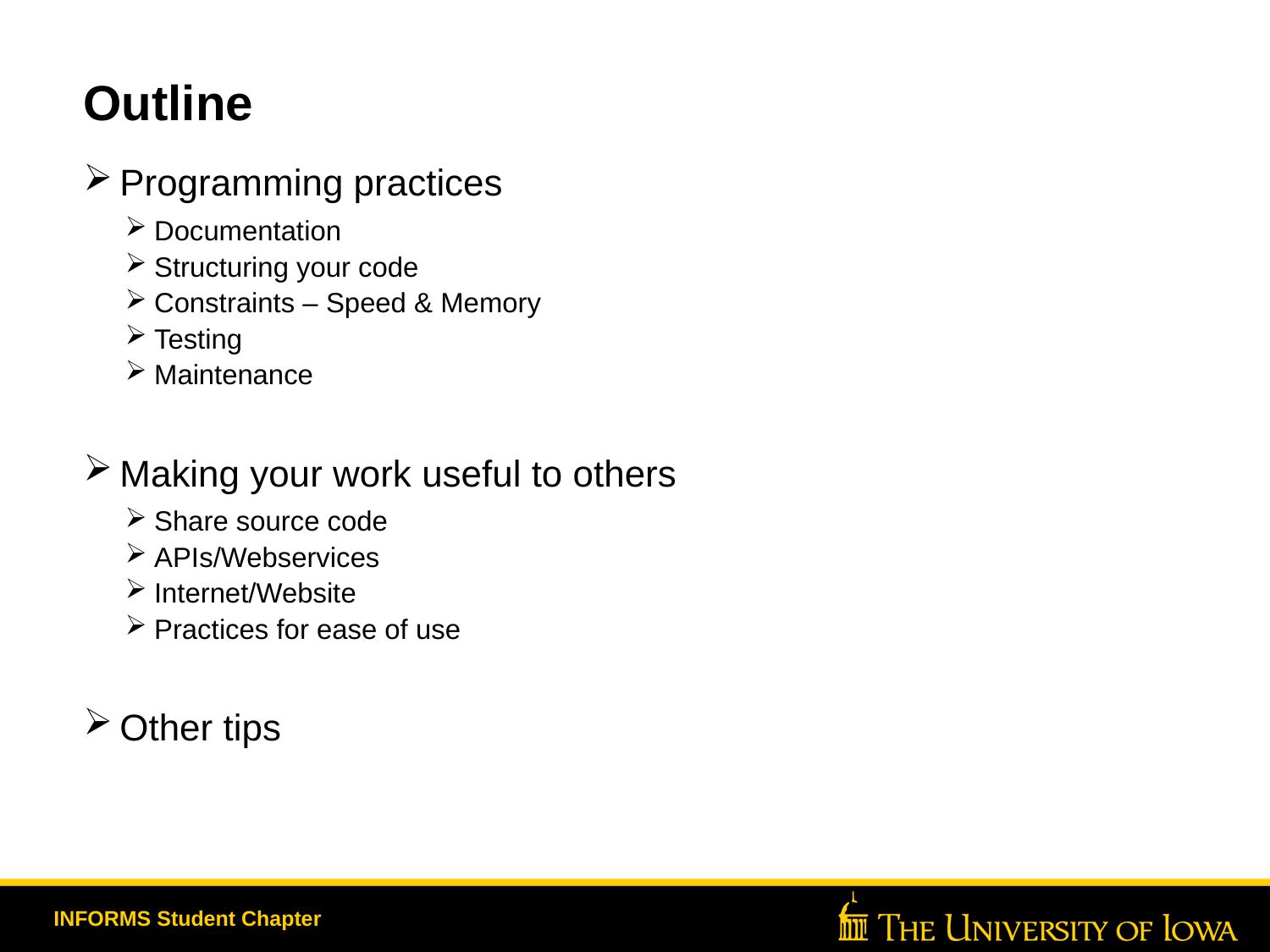

# Outline
 Programming practices
 Documentation
 Structuring your code
 Constraints – Speed & Memory
 Testing
 Maintenance

 Making your work useful to others
 Share source code
 APIs/Webservices
 Internet/Website
 Practices for ease of use

 Other tips

INFORMS Student Chapter